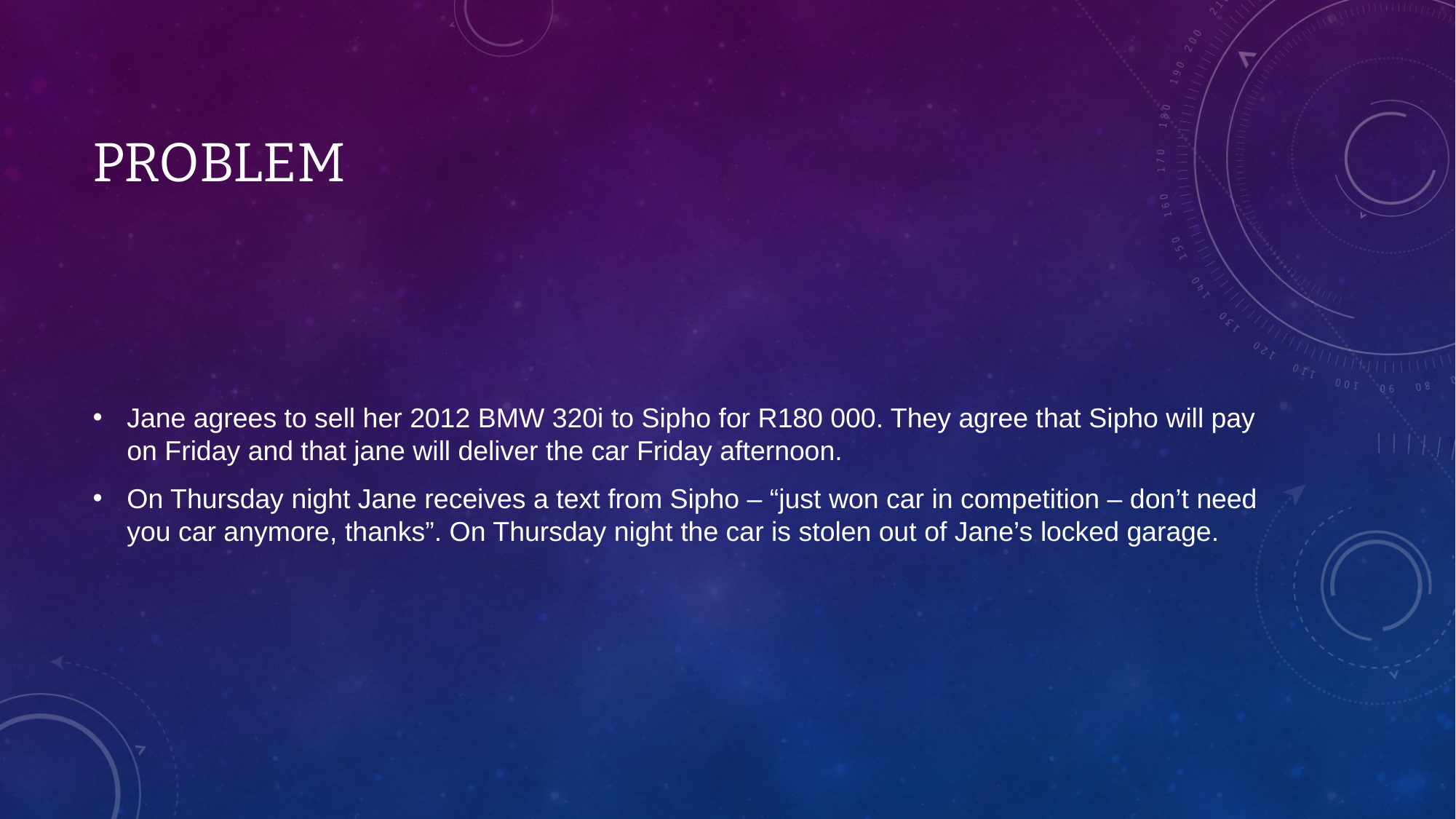

# Problem
Jane agrees to sell her 2012 BMW 320i to Sipho for R180 000. They agree that Sipho will pay on Friday and that jane will deliver the car Friday afternoon.
On Thursday night Jane receives a text from Sipho – “just won car in competition – don’t need you car anymore, thanks”. On Thursday night the car is stolen out of Jane’s locked garage.